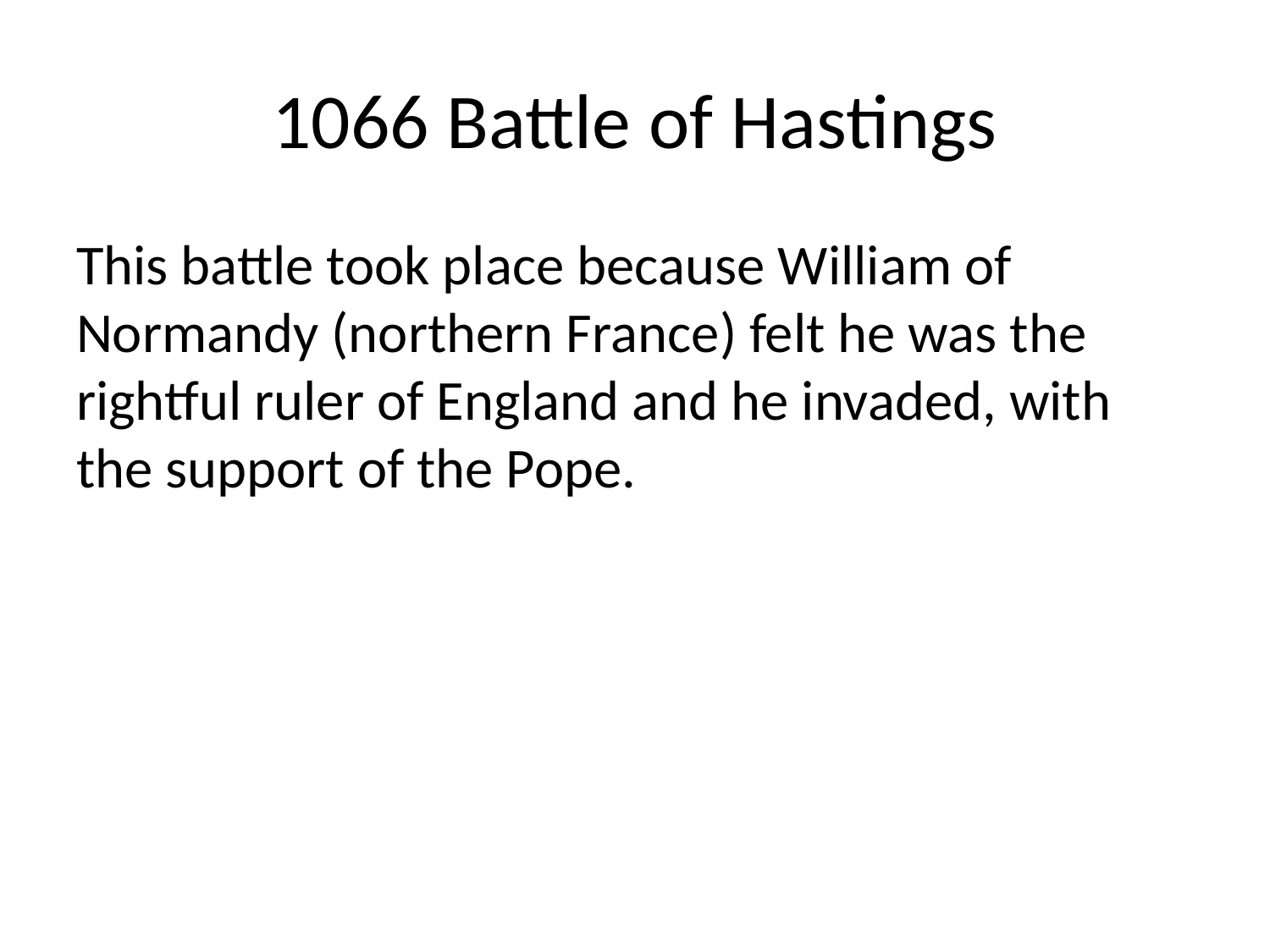

# 1066 Battle of Hastings
This battle took place because William of Normandy (northern France) felt he was the rightful ruler of England and he invaded, with the support of the Pope.